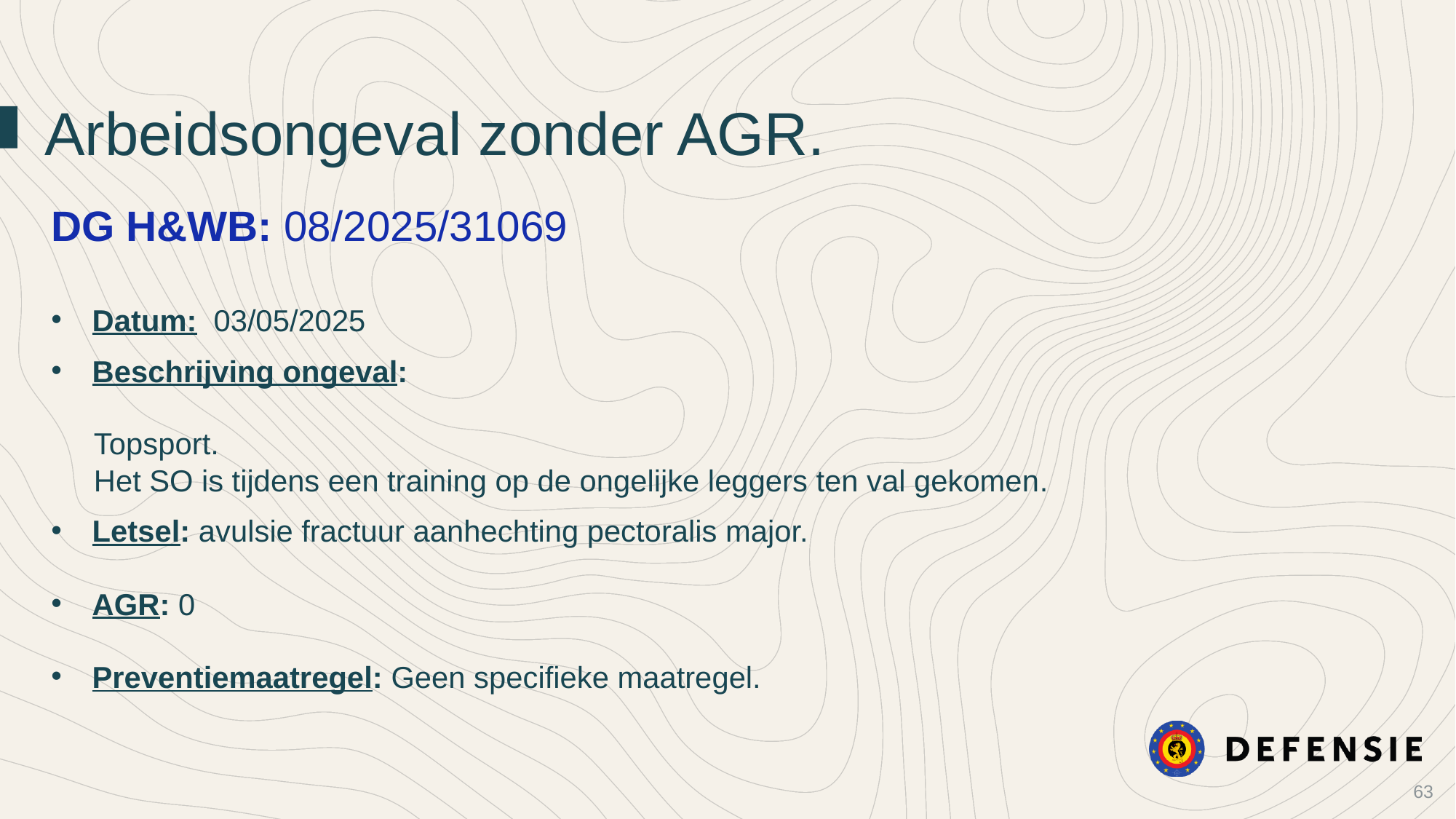

Arbeidsongeval zonder AGR.
DG H&WB: 08/2025/31069

Datum:  03/05/2025

Beschrijving ongeval:
Topsport.
Het SO is tijdens een training op de ongelijke leggers ten val gekomen.

Letsel: avulsie fractuur aanhechting pectoralis major.
AGR: 0
Preventiemaatregel: Geen specifieke maatregel.